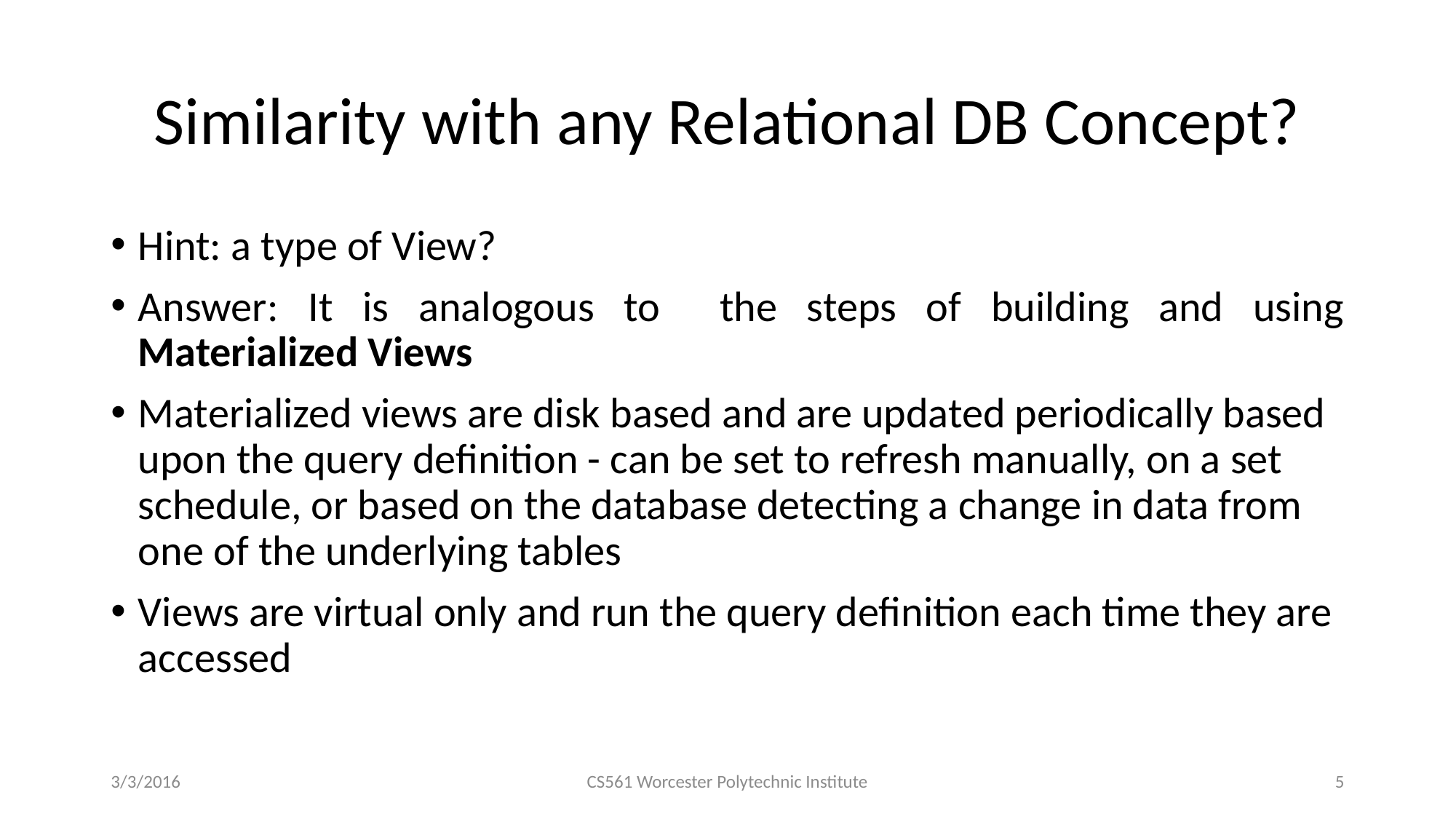

# Similarity with any Relational DB Concept?
Hint: a type of View?
Answer: It is analogous to  the steps of building and using Materialized Views
Materialized views are disk based and are updated periodically based upon the query definition - can be set to refresh manually, on a set schedule, or based on the database detecting a change in data from one of the underlying tables
Views are virtual only and run the query definition each time they are accessed
3/3/2016
CS561 Worcester Polytechnic Institute
5